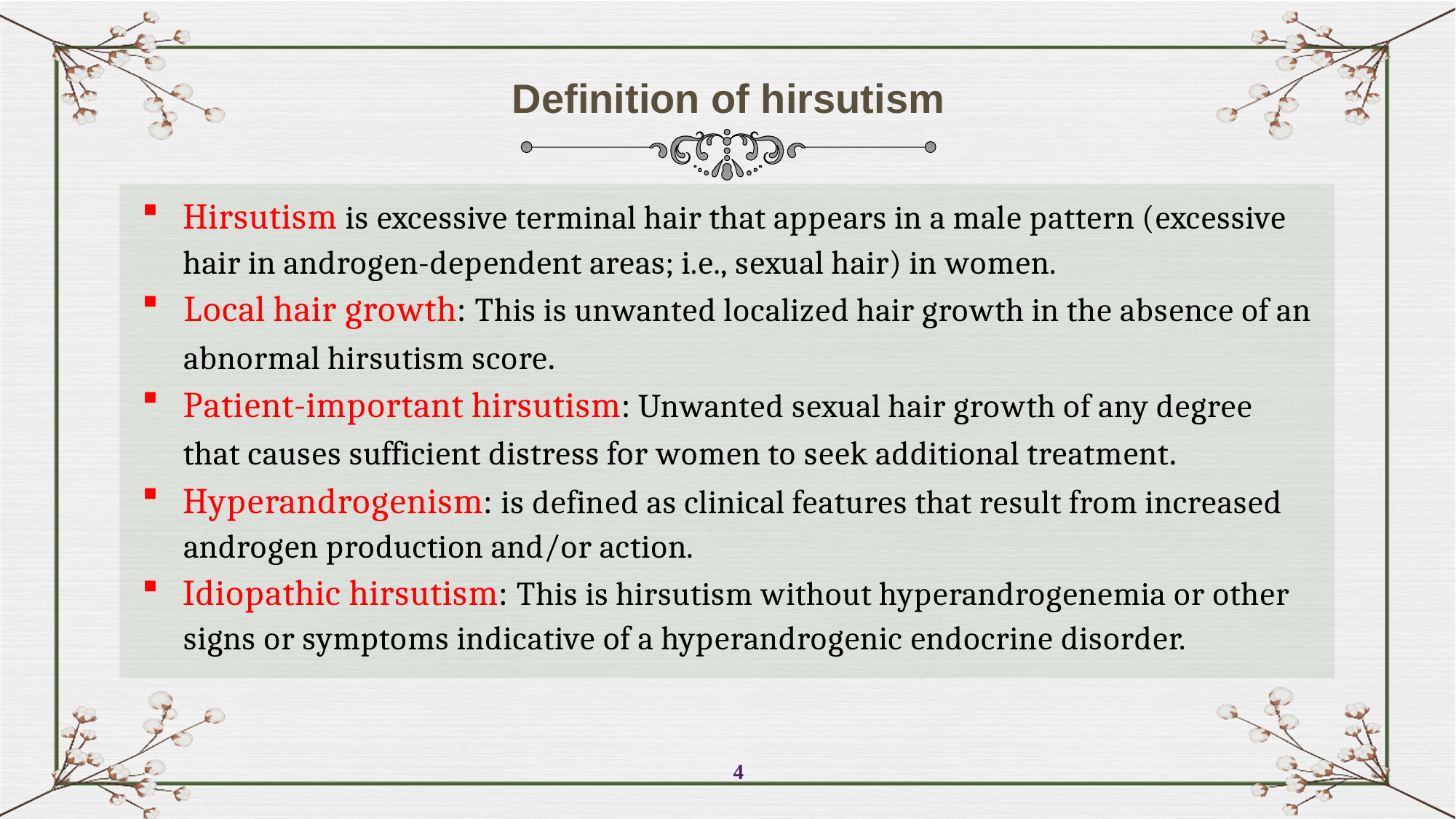

Definition of hirsutism

Hirsutism is excessive terminal hair that appears in a male pattern (excessive hair in androgen-dependent areas; i.e., sexual hair) in women.
Local hair growth: This is unwanted localized hair growth in the absence of an abnormal hirsutism score.
Patient-important hirsutism: Unwanted sexual hair growth of any degree that causes sufficient distress for women to seek additional treatment.
Hyperandrogenism: is defined as clinical features that result from increased androgen production and/or action.
Idiopathic hirsutism: This is hirsutism without hyperandrogenemia or other signs or symptoms indicative of a hyperandrogenic endocrine disorder.

4